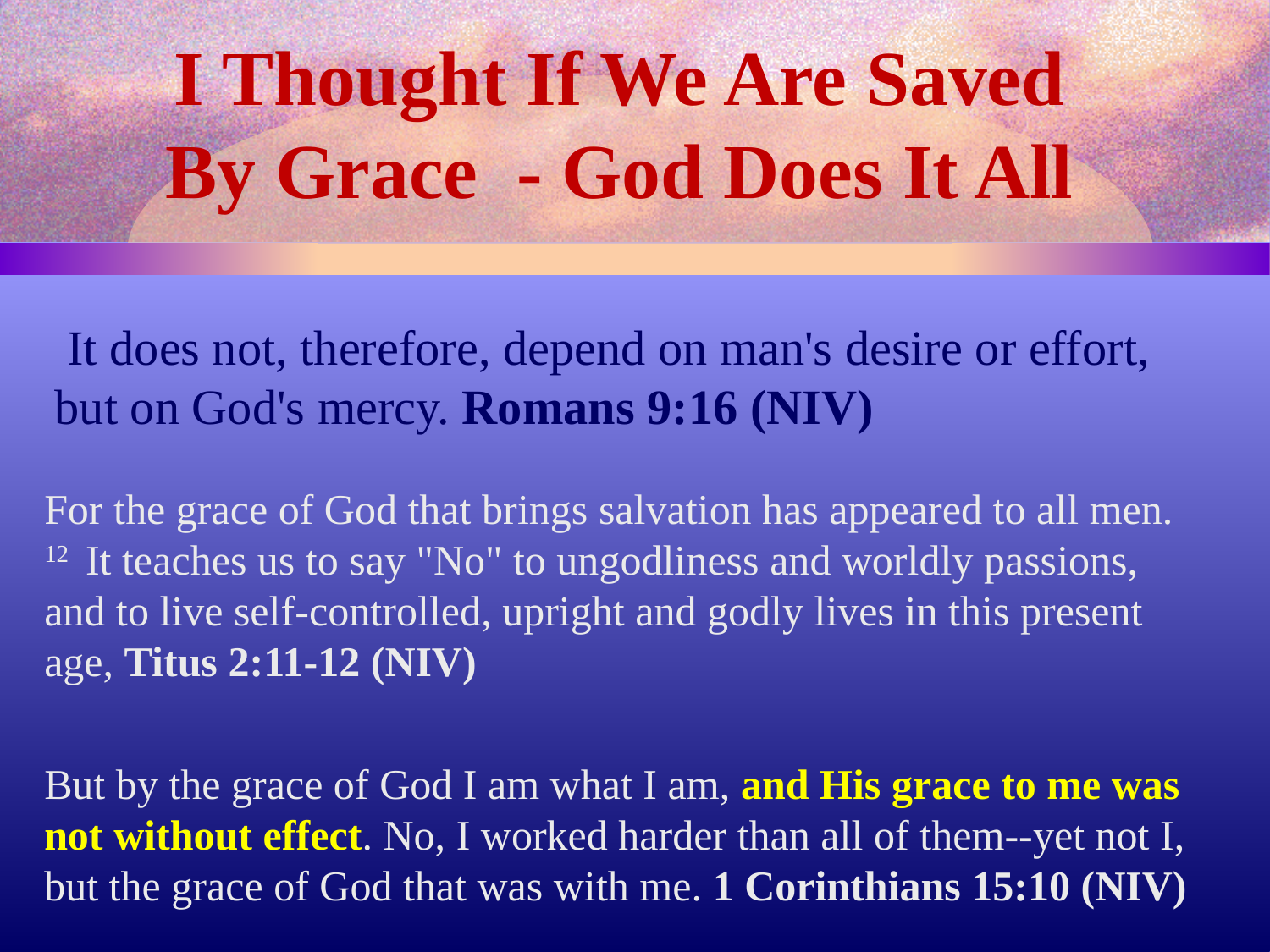

I Thought If We Are Saved
By Grace  - God Does It All
 It does not, therefore, depend on man's desire or effort, but on God's mercy. Romans 9:16 (NIV)
For the grace of God that brings salvation has appeared to all men. 12  It teaches us to say "No" to ungodliness and worldly passions, and to live self-controlled, upright and godly lives in this present age, Titus 2:11-12 (NIV)
But by the grace of God I am what I am, and His grace to me was not without effect. No, I worked harder than all of them--yet not I, but the grace of God that was with me. 1 Corinthians 15:10 (NIV)